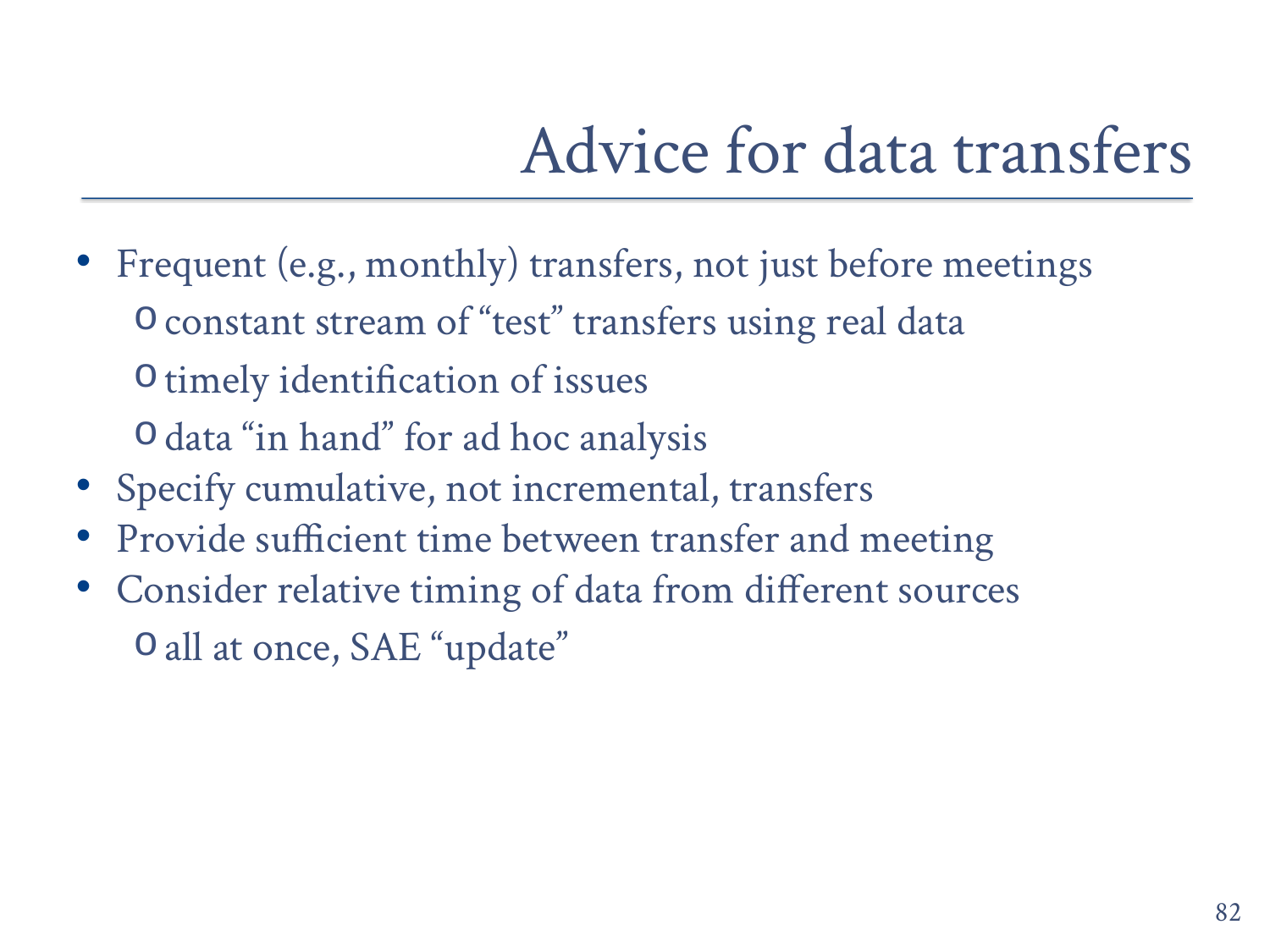

# Advice for data transfers
Frequent (e.g., monthly) transfers, not just before meetings
constant stream of “test” transfers using real data
timely identification of issues
data “in hand” for ad hoc analysis
Specify cumulative, not incremental, transfers
Provide sufficient time between transfer and meeting
Consider relative timing of data from different sources
all at once, SAE “update”

82